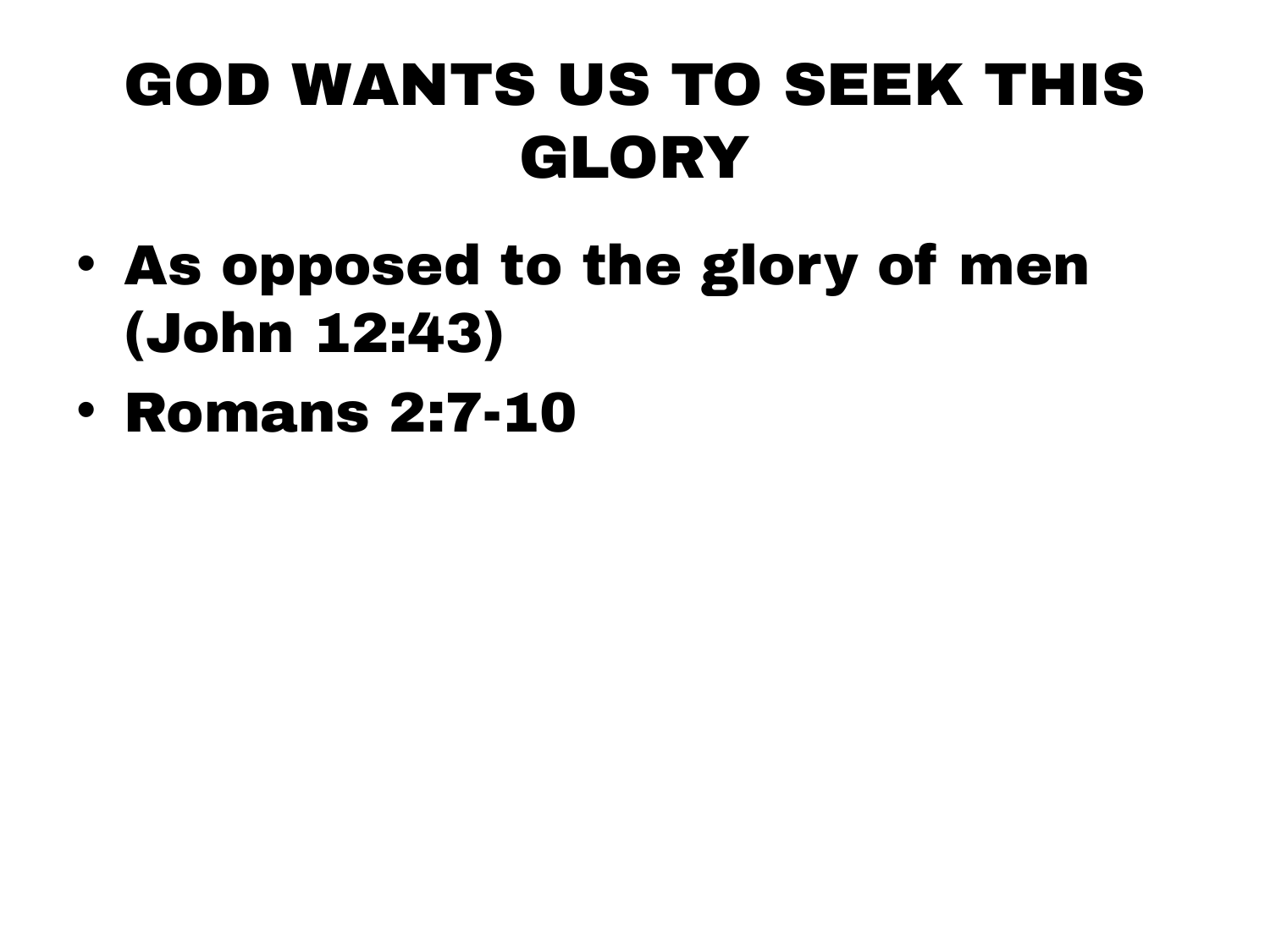

# GOD WANTS US TO SEEK THIS GLORY
As opposed to the glory of men (John 12:43)
Romans 2:7-10